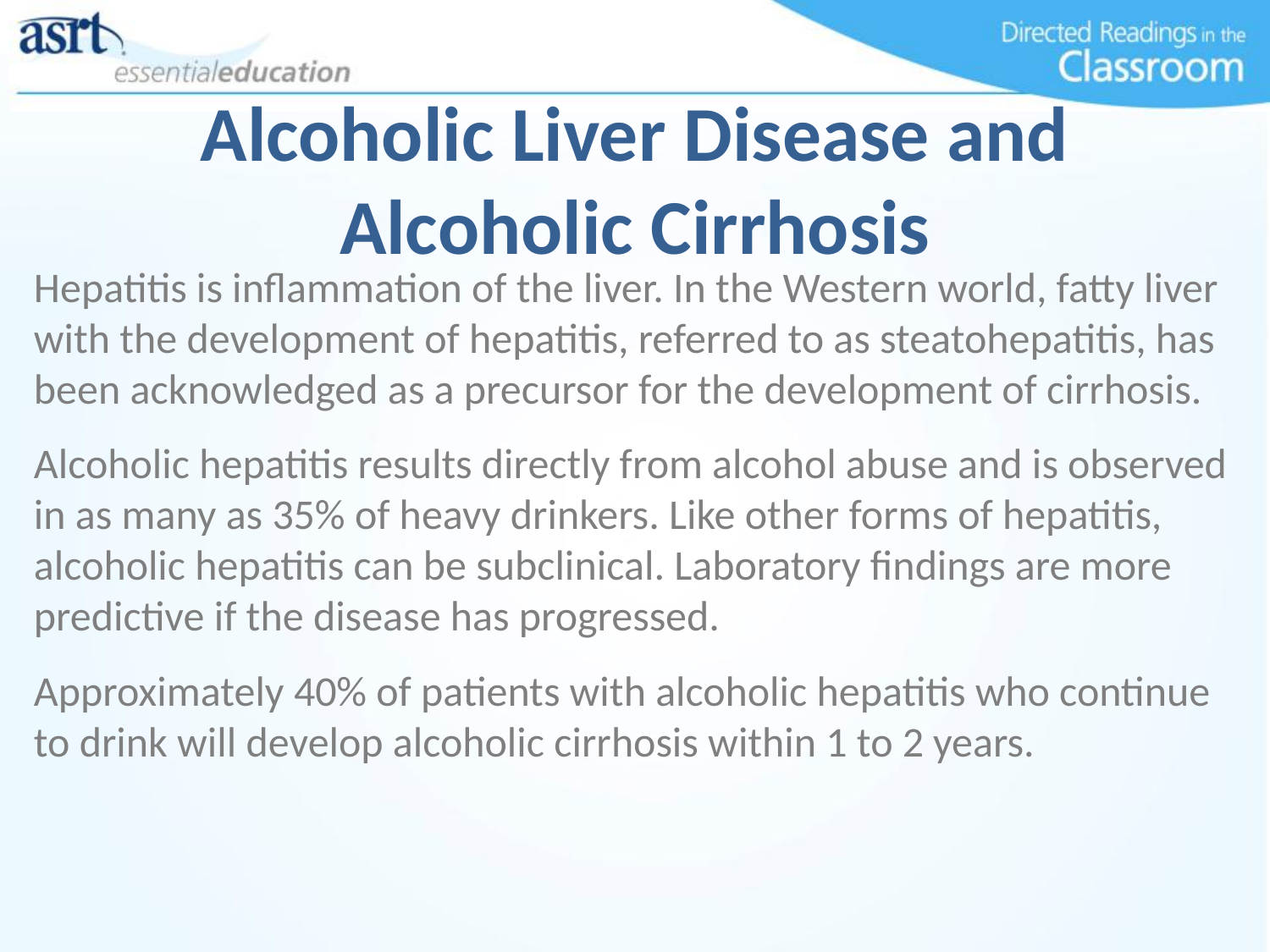

# Alcoholic Liver Disease and Alcoholic Cirrhosis
Hepatitis is inflammation of the liver. In the Western world, fatty liver with the development of hepatitis, referred to as steatohepatitis, has been acknowledged as a precursor for the development of cirrhosis.
Alcoholic hepatitis results directly from alcohol abuse and is observed in as many as 35% of heavy drinkers. Like other forms of hepatitis, alcoholic hepatitis can be subclinical. Laboratory findings are more predictive if the disease has progressed.
Approximately 40% of patients with alcoholic hepatitis who continue to drink will develop alcoholic cirrhosis within 1 to 2 years.